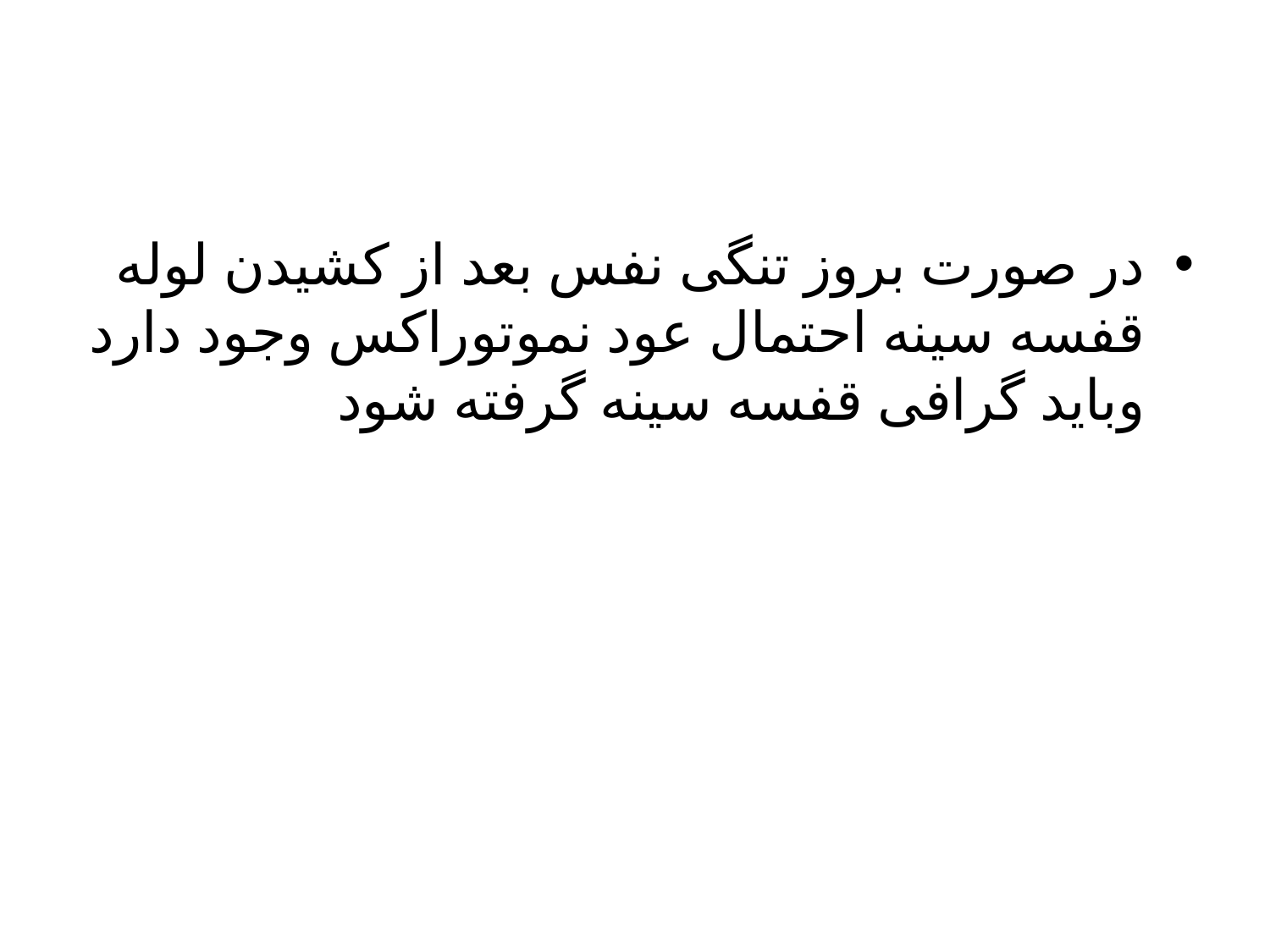

#
در صورت بروز تنگی نفس بعد از کشیدن لوله قفسه سینه احتمال عود نموتوراکس وجود دارد وباید گرافی قفسه سینه گرفته شود